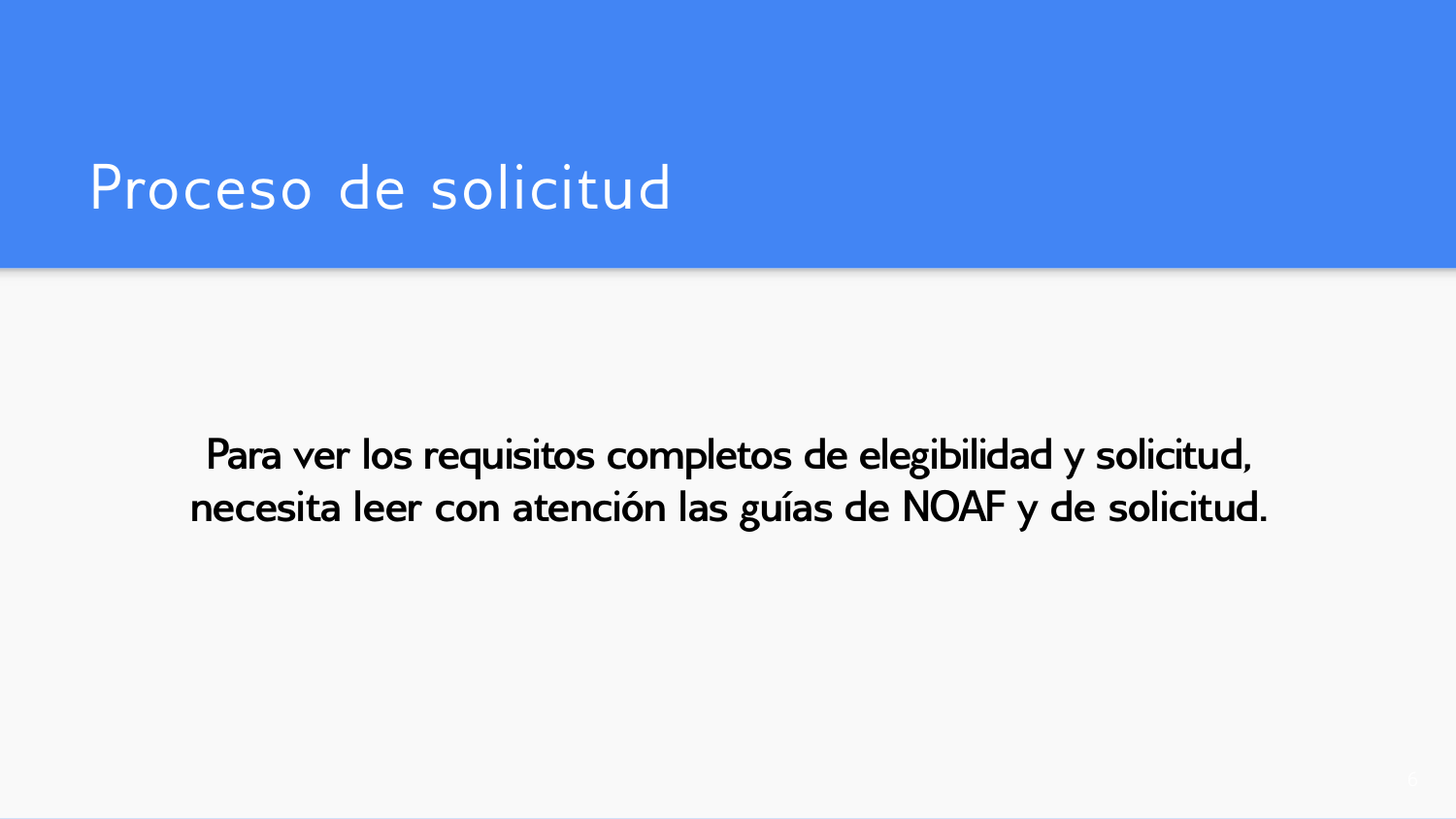

# Proceso de solicitud
Para ver los requisitos completos de elegibilidad y solicitud,
necesita leer con atención las guías de NOAF y de solicitud.
6